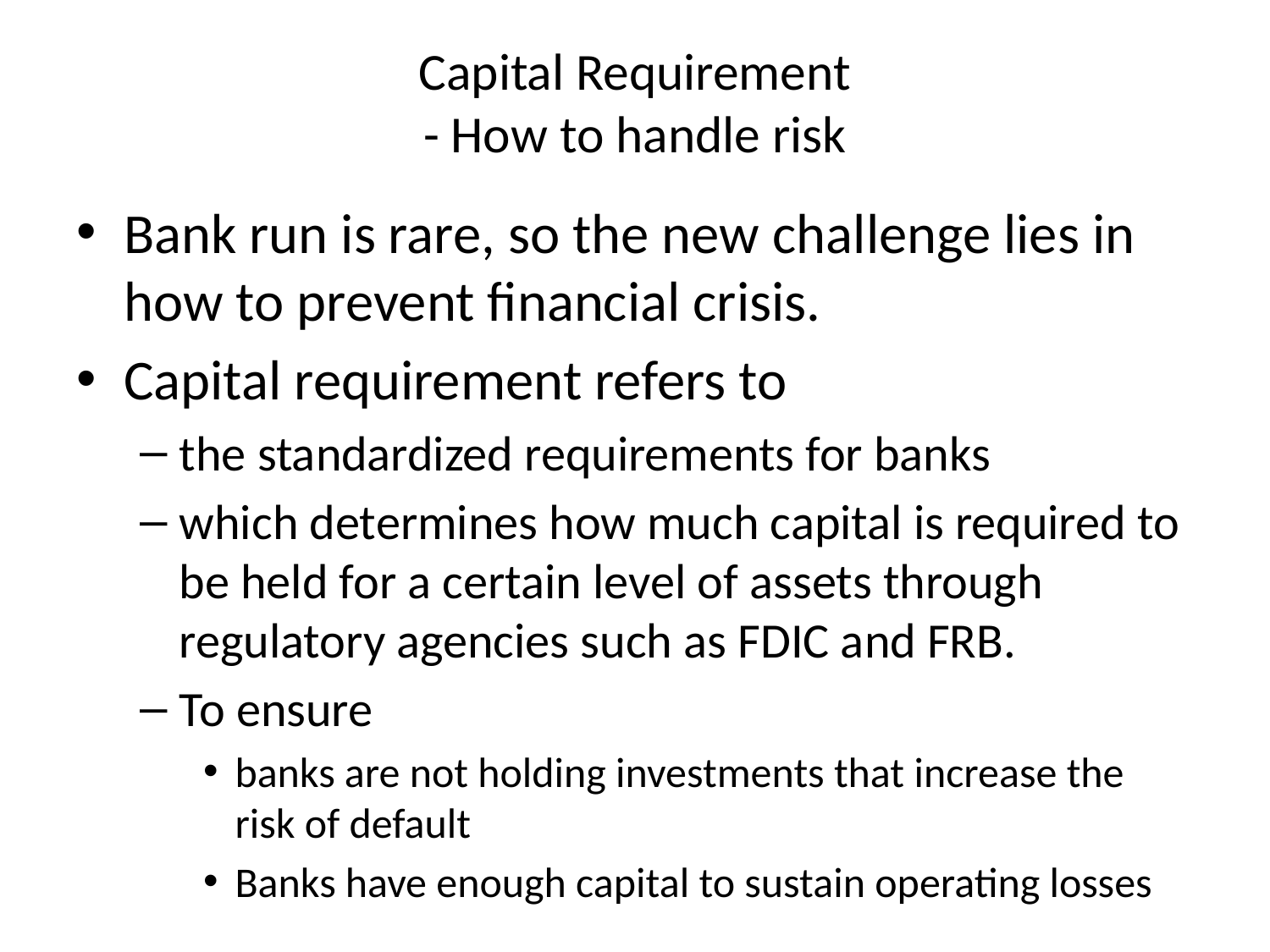

# Capital Requirement - How to handle risk
Bank run is rare, so the new challenge lies in how to prevent financial crisis.
Capital requirement refers to
the standardized requirements for banks
which determines how much capital is required to be held for a certain level of assets through regulatory agencies such as FDIC and FRB.
To ensure
banks are not holding investments that increase the risk of default
Banks have enough capital to sustain operating losses